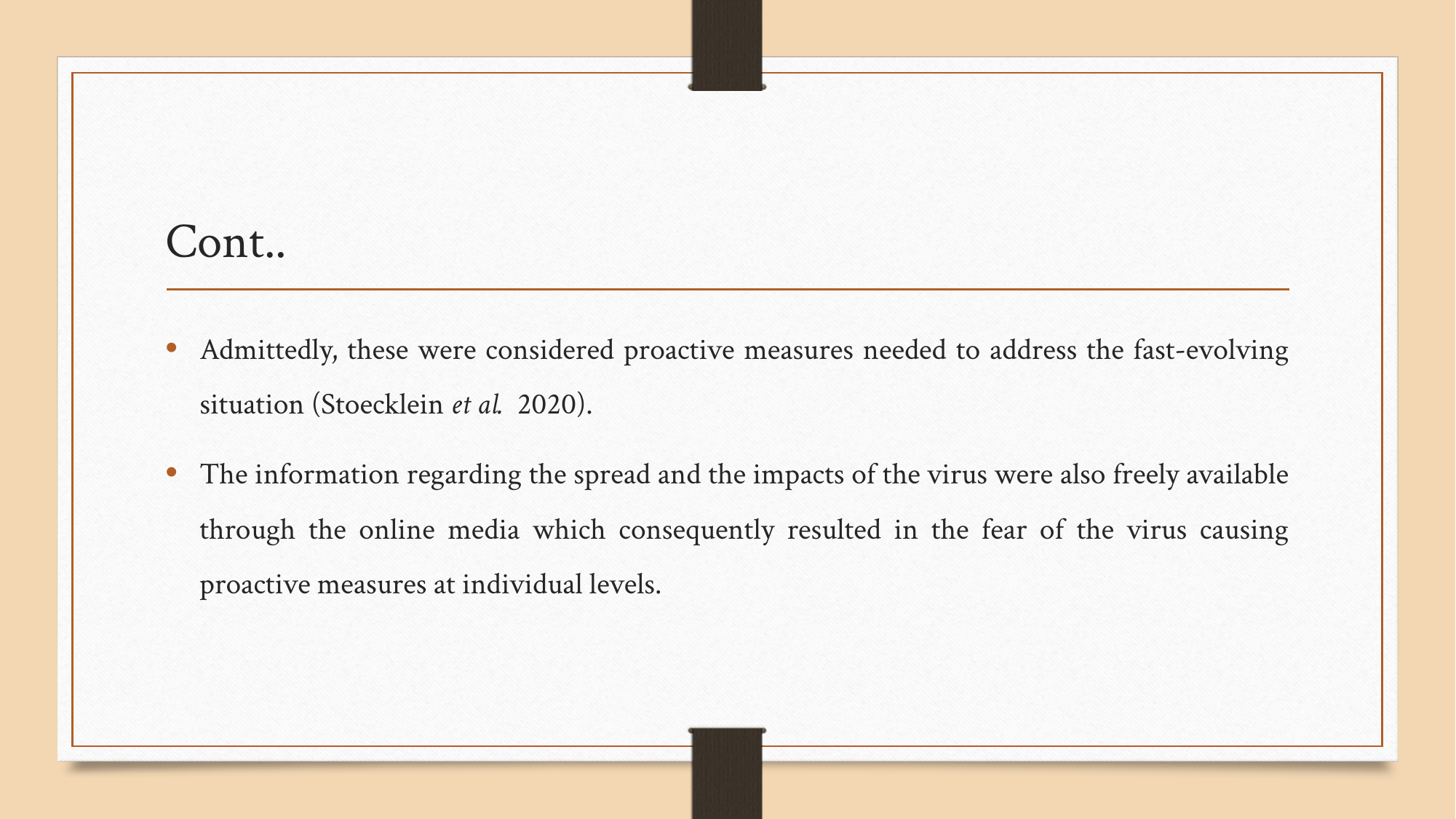

# Cont..
Admittedly, these were considered proactive measures needed to address the fast-evolving situation (Stoecklein et al.  2020).
The information regarding the spread and the impacts of the virus were also freely available through the online media which consequently resulted in the fear of the virus causing proactive measures at individual levels.